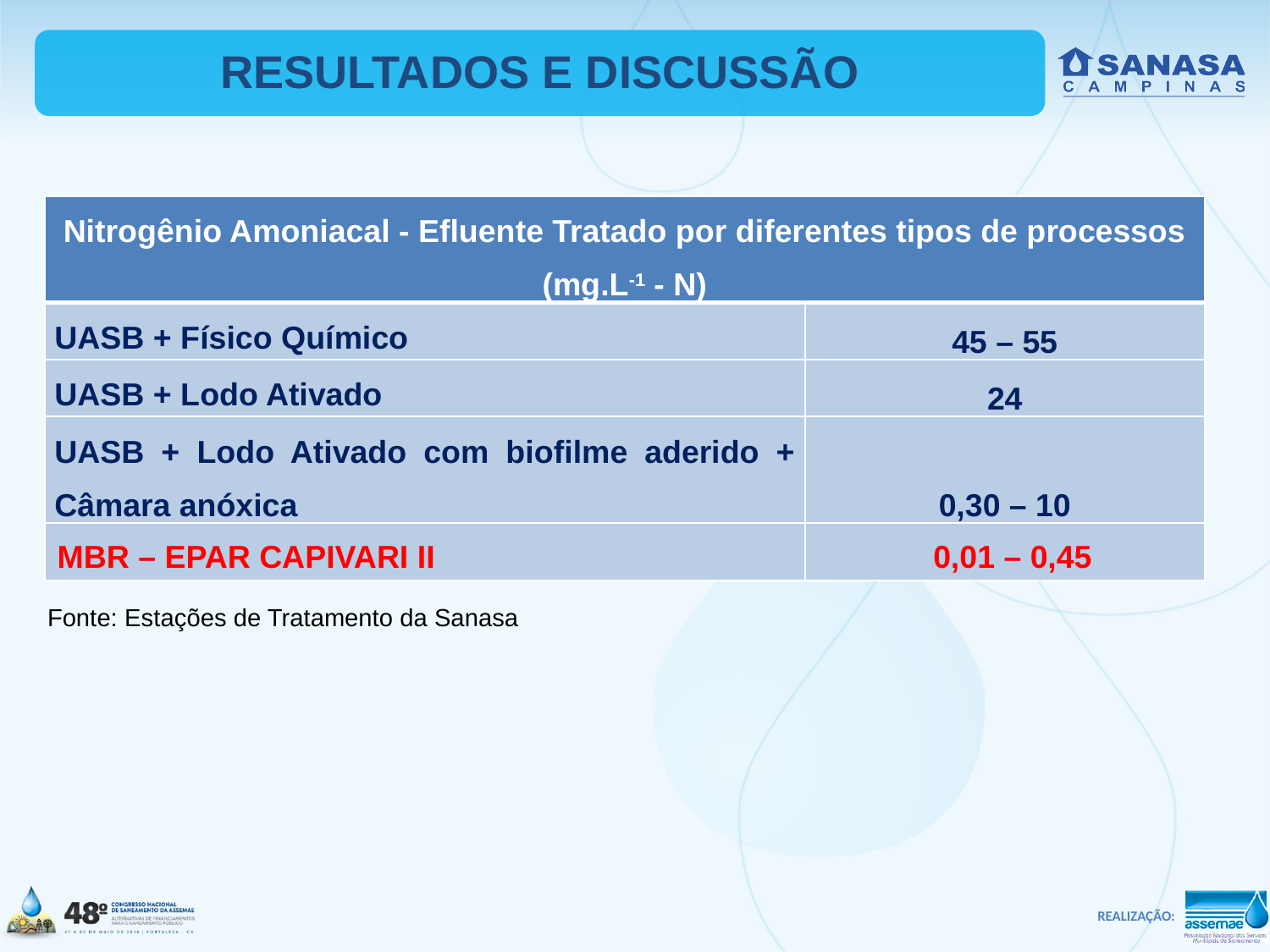

RESULTADOS E DISCUSSÃO
| Nitrogênio Amoniacal - Efluente Tratado por diferentes tipos de processos (mg.L-1 - N) |  |
| --- | --- |
| UASB + Físico Químico | 45 – 55 |
| UASB + Lodo Ativado | 24 |
| UASB + Lodo Ativado com biofilme aderido + Câmara anóxica | 0,30 – 10 |
|  |  |
MBR – EPAR CAPIVARI II                                                        0,01 – 0,45
Fonte: Estações de Tratamento da Sanasa